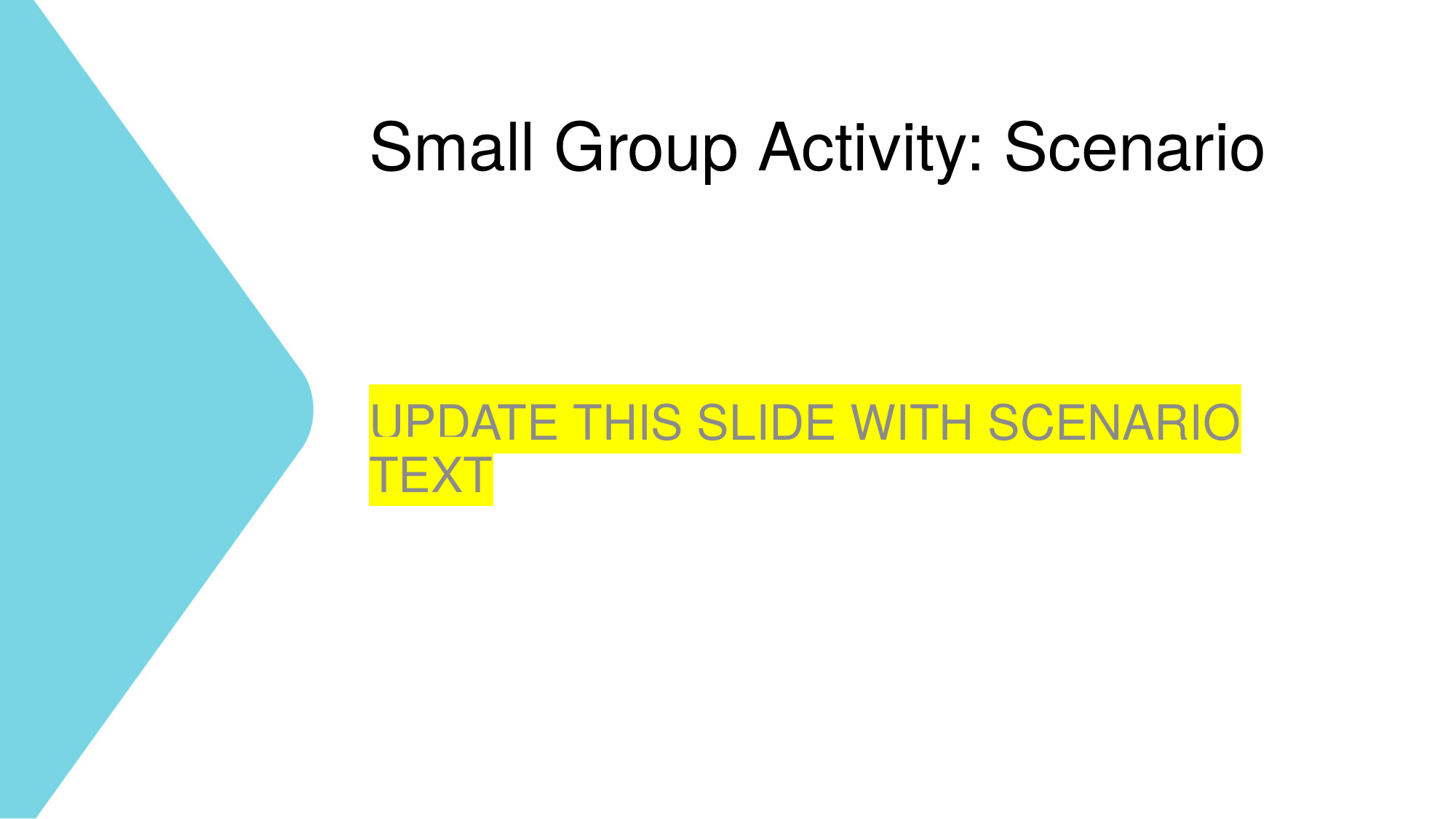

# Small Group Activity: Scenario
UPDATE THIS SLIDE WITH SCENARIO TEXT